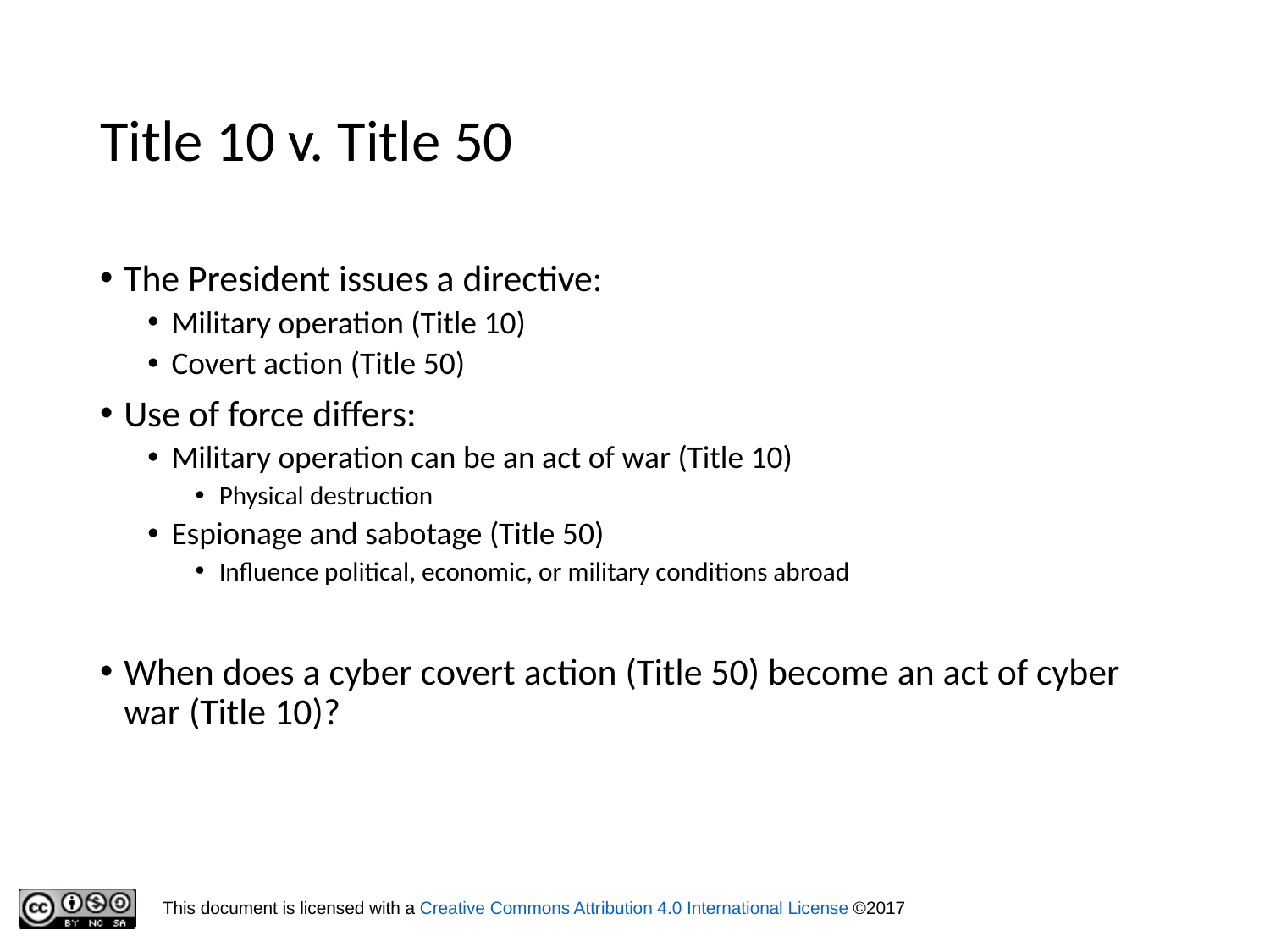

# Title 10 v. Title 50
The President issues a directive:
Military operation (Title 10)
Covert action (Title 50)
Use of force differs:
Military operation can be an act of war (Title 10)
Physical destruction
Espionage and sabotage (Title 50)
Influence political, economic, or military conditions abroad

When does a cyber covert action (Title 50) become an act of cyber war (Title 10)?